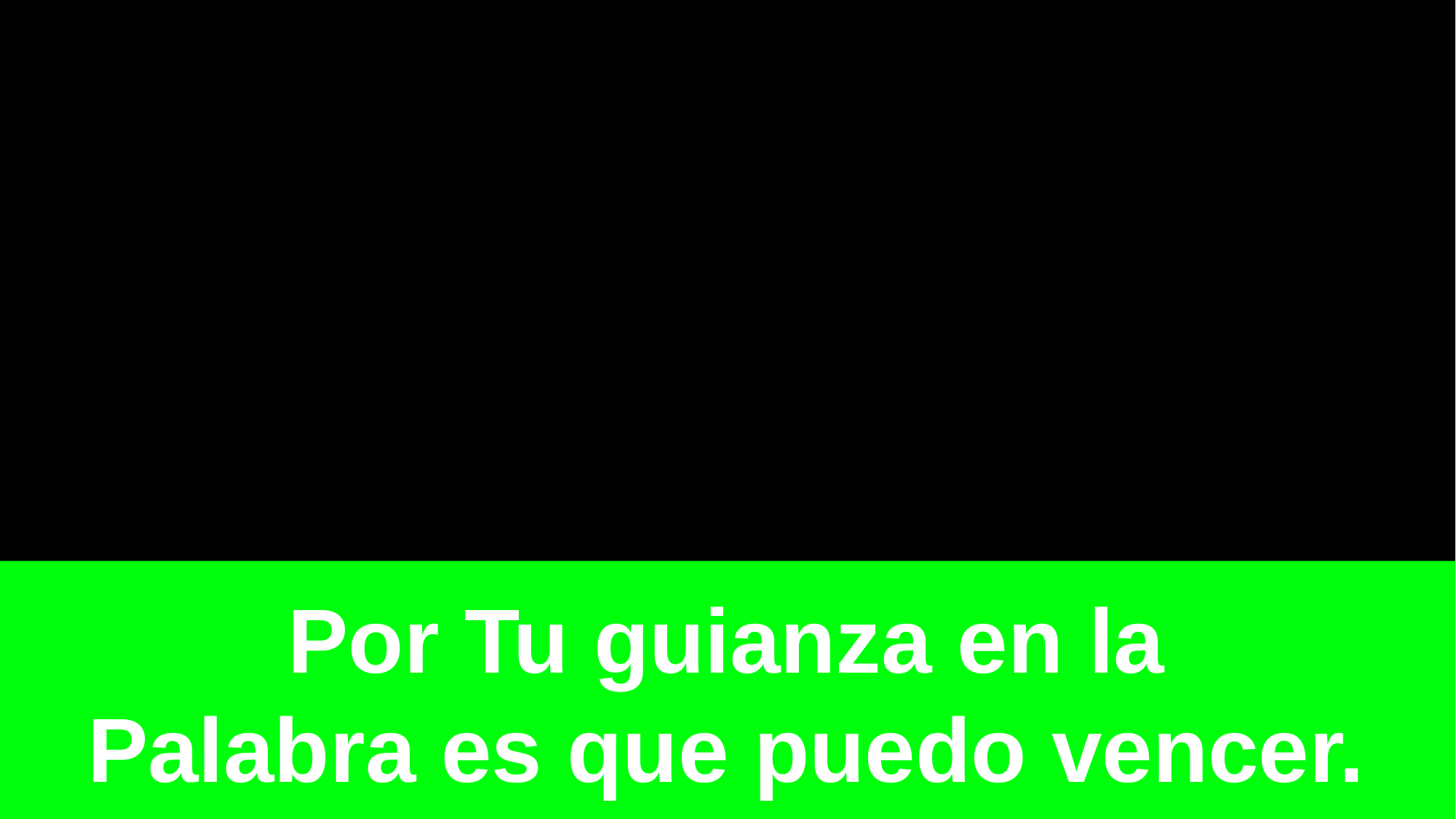

Por Tu guianza en la
Palabra es que puedo vencer.